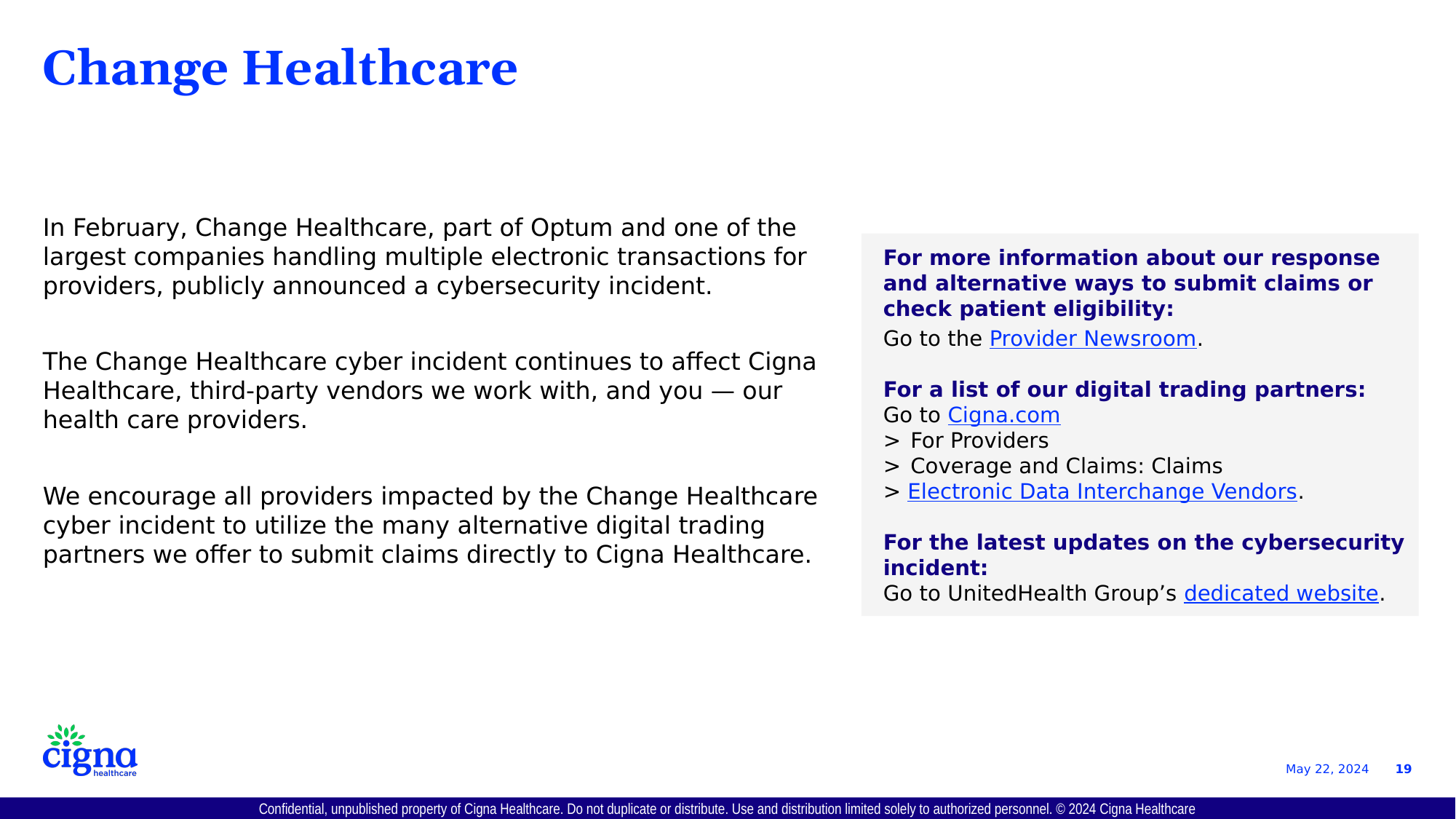

# Change Healthcare
In February, Change Healthcare, part of Optum and one of the largest companies handling multiple electronic transactions for providers, publicly announced a cybersecurity incident.

The Change Healthcare cyber incident continues to affect Cigna Healthcare, third-party vendors we work with, and you — our health care providers.

We encourage all providers impacted by the Change Healthcare cyber incident to utilize the many alternative digital trading partners we offer to submit claims directly to Cigna Healthcare.

For more information about our response and alternative ways to submit claims or check patient eligibility:
Go to the Provider Newsroom.

For a list of our digital trading partners:
Go to Cigna.com
>	For Providers
>	Coverage and Claims: Claims
> Electronic Data Interchange Vendors.

For the latest updates on the cybersecurity incident:
Go to UnitedHealth Group’s dedicated website.
May 22, 2024
19